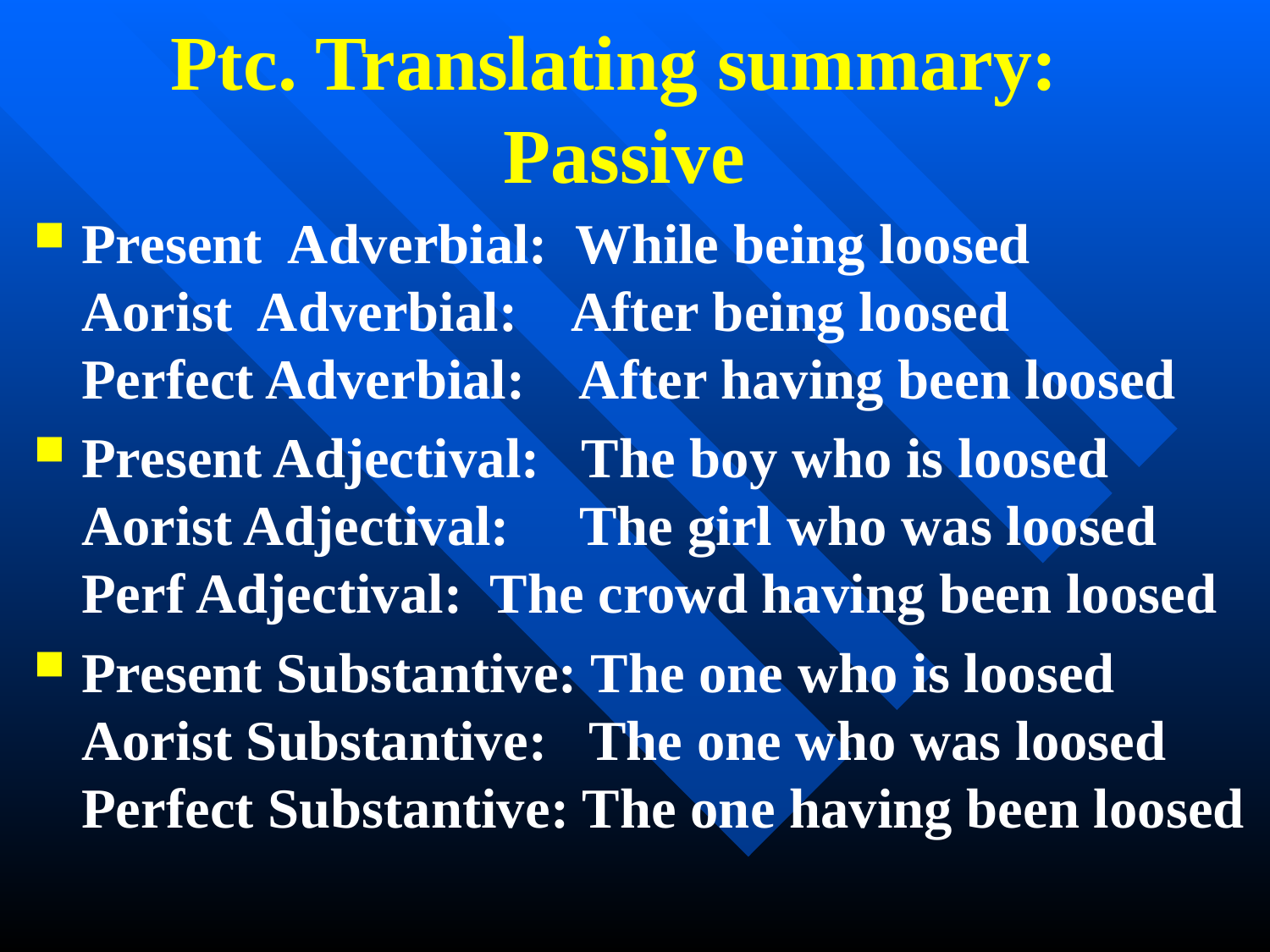

# Ptc. Translating summary:  Passive
Present  Adverbial:  While being loosed
Aorist  Adverbial:    After being loosed
Perfect Adverbial:    After having been loosed
Present Adjectival:   The boy who is loosed
Aorist Adjectival:     The girl who was loosed
Perf Adjectival:  The crowd having been loosed
Present Substantive: The one who is loosed
Aorist Substantive:   The one who was loosed
Perfect Substantive: The one having been loosed